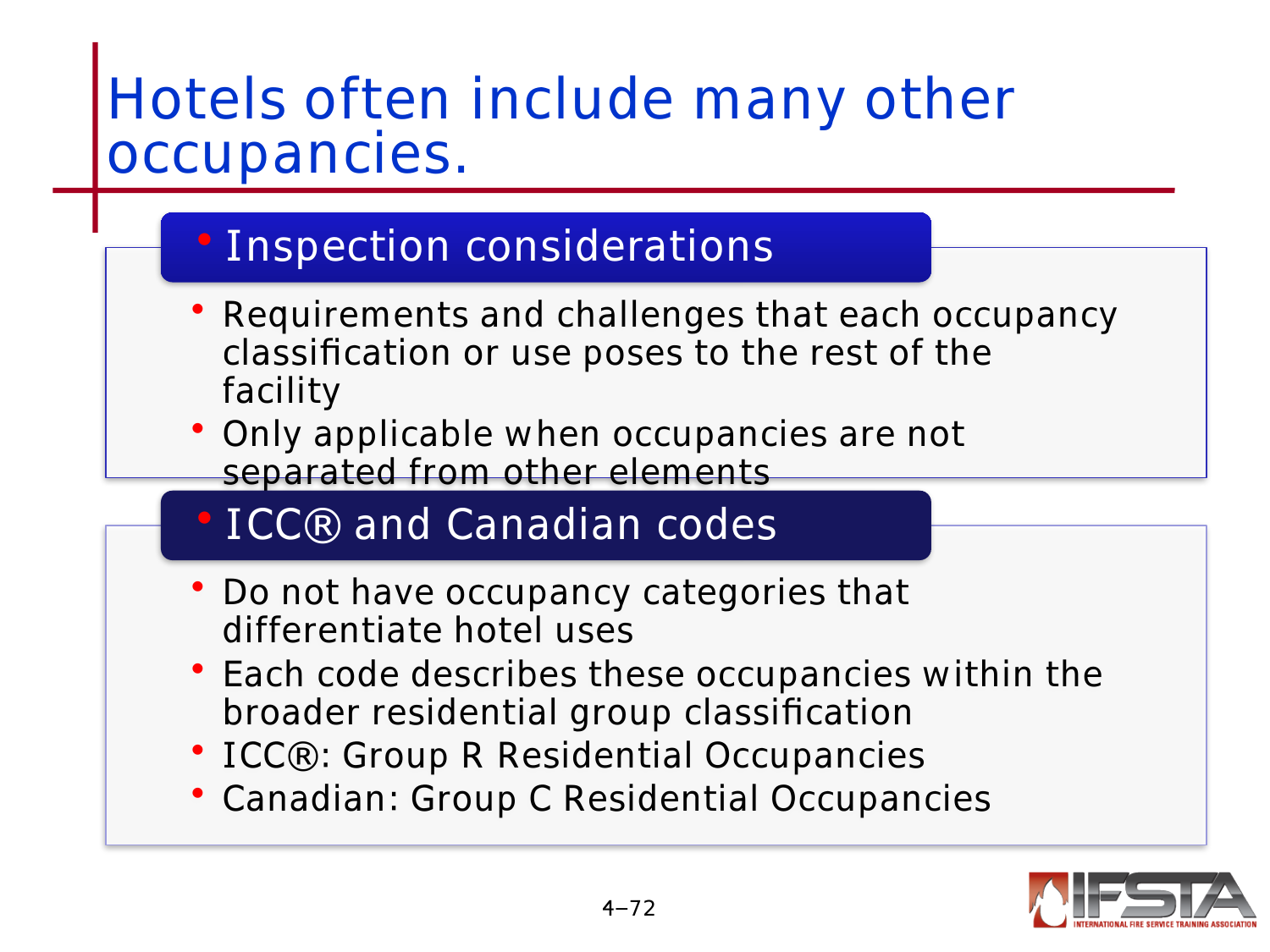

# Hotels often include many other occupancies.
Requirements and challenges that each occupancy classification or use poses to the rest of the facility
Only applicable when occupancies are not separated from other elements
Inspection considerations
Do not have occupancy categories that differentiate hotel uses
Each code describes these occupancies within the broader residential group classification
ICC®: Group R Residential Occupancies
Canadian: Group C Residential Occupancies
ICC® and Canadian codes
4–72